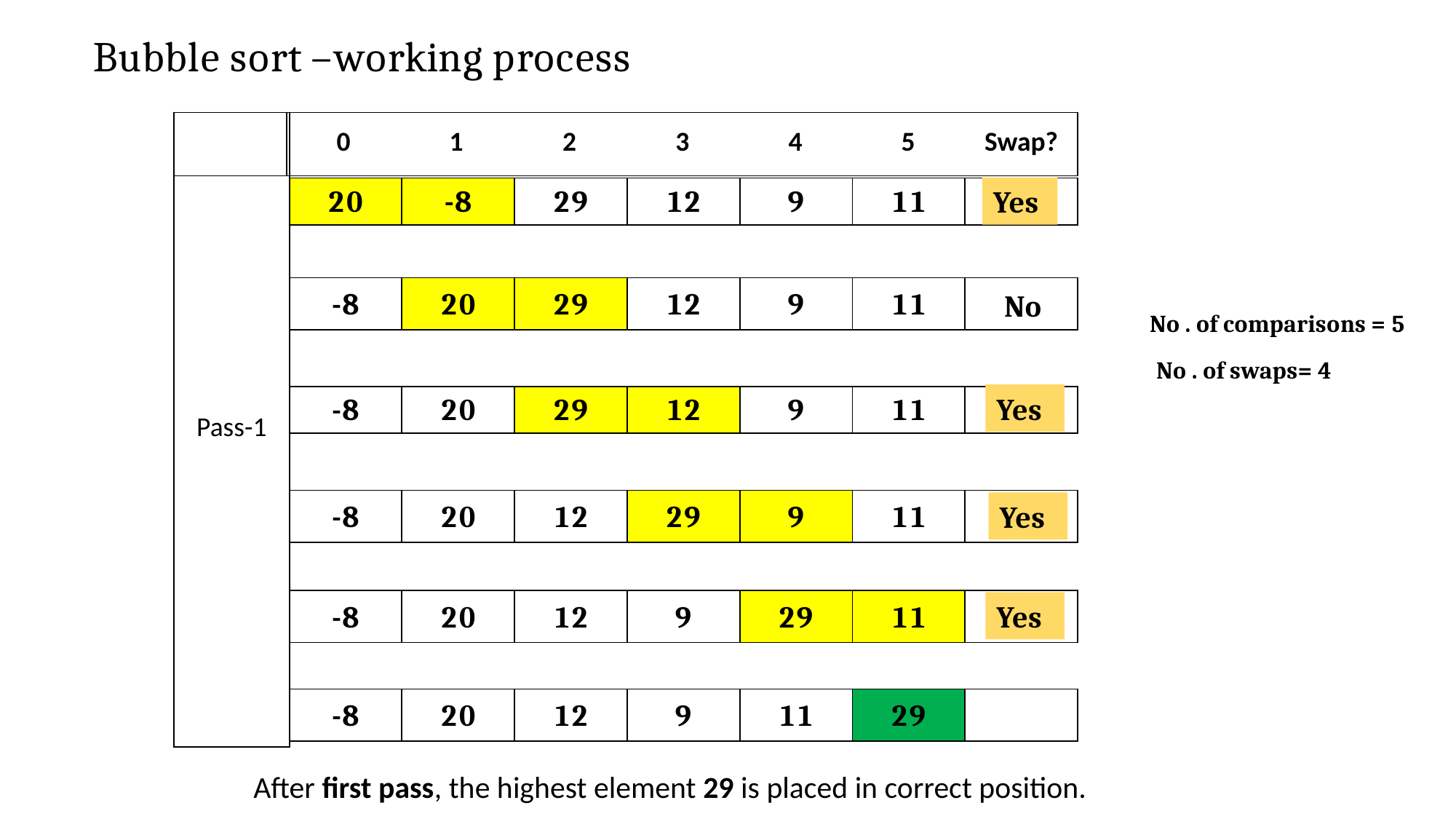

Bubble sort –working process
|  | 0 | 1 | 2 | 3 | 4 | 5 | Swap? |
| --- | --- | --- | --- | --- | --- | --- | --- |
| Pass-1 |
| --- |
Yes
| 20 | -8 | 29 | 12 | 9 | 11 |  |
| --- | --- | --- | --- | --- | --- | --- |
| -8 | 20 | 29 | 12 | 9 | 11 |  |
| --- | --- | --- | --- | --- | --- | --- |
No
No . of comparisons = 5
No . of swaps= 4
Yes
| -8 | 20 | 29 | 12 | 9 | 11 |  |
| --- | --- | --- | --- | --- | --- | --- |

| -8 | 20 | 12 | 29 | 9 | 11 |  |
| --- | --- | --- | --- | --- | --- | --- |
Yes
| -8 | 20 | 12 | 9 | 29 | 11 |  |
| --- | --- | --- | --- | --- | --- | --- |
Yes
| -8 | 20 | 12 | 9 | 11 | 29 |  |
| --- | --- | --- | --- | --- | --- | --- |
After first pass, the highest element 29 is placed in correct position.